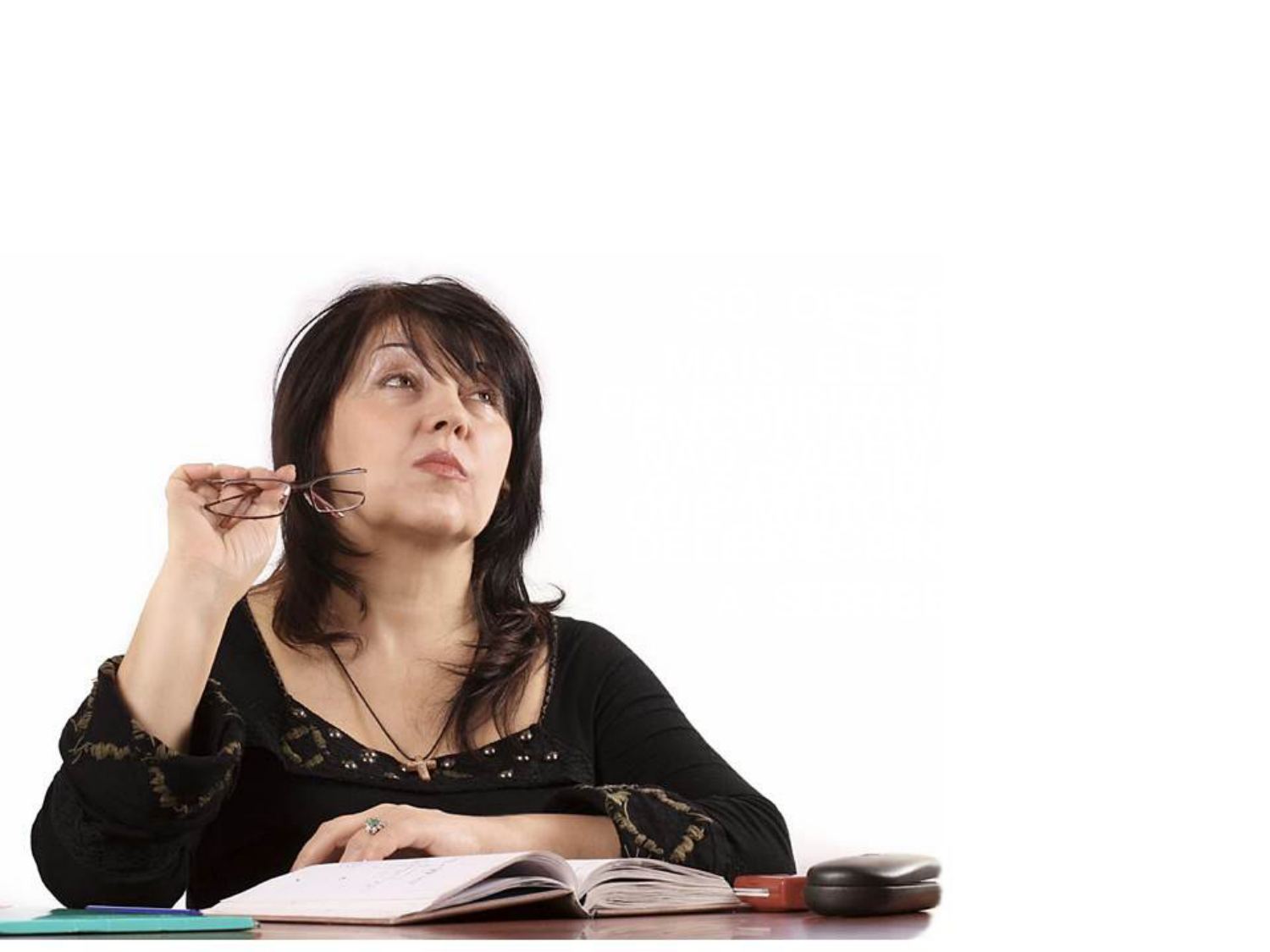

OS  ESPÍRITOS  PODEM  TRANSMITIR  FALSAS  IDEIAS?
SÓ  OS  ESPÍRITOS   MAIS  ELEVADOS,  SE  ENCONTRAM  DESPIDOS  DAS  IDEIAS  E   PRECONCEITOS  TERRENOS.
SIM!
OS  ESPÍRITOS  VULGARES
NÃO  SABEM  MAIS  DO  QUE  MUITOS  HOMENS.
O  SABER  DE  CADA  UM  DELES  É  PROPORCIONAL  À  SUA  EVOLUÇÃO.